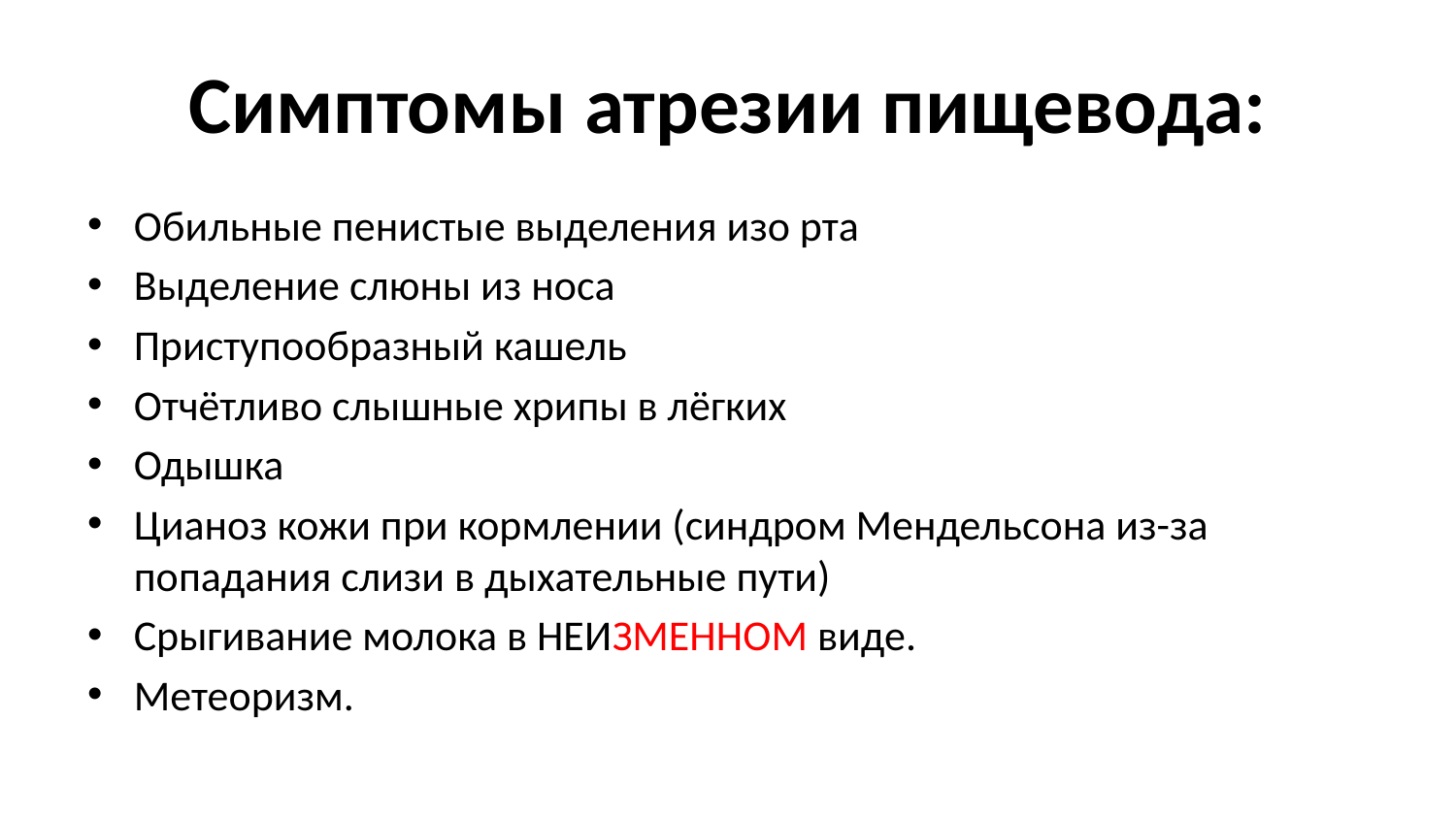

# Симптомы атрезии пищевода:
Обильные пенистые выделения изо рта
Выделение слюны из носа
Приступообразный кашель
Отчётливо слышные хрипы в лёгких
Одышка
Цианоз кожи при кормлении (синдром Мендельсона из-за попадания слизи в дыхательные пути)
Срыгивание молока в НЕИЗМЕННОМ виде.
Метеоризм.